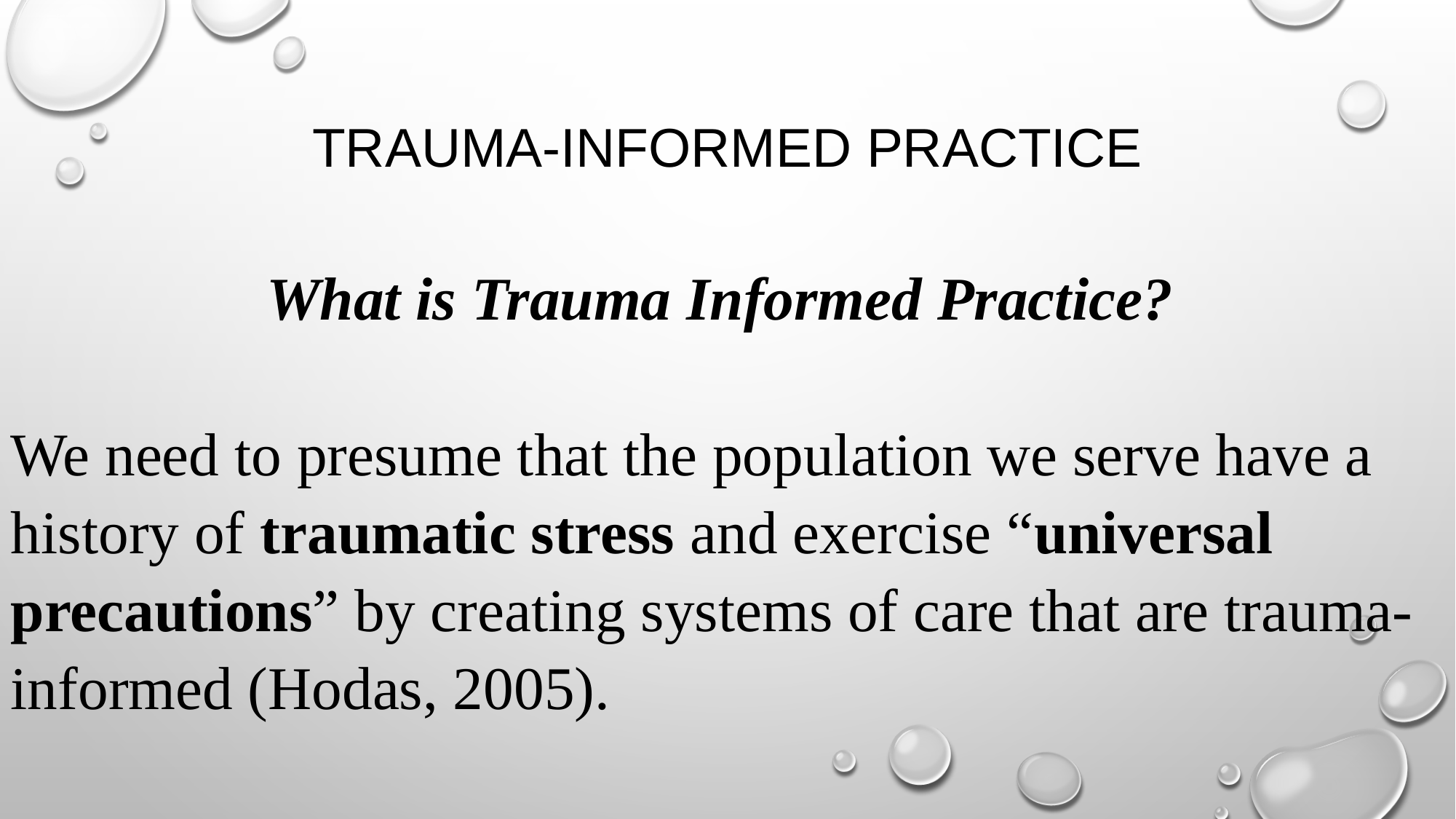

# TRAUMA-INFORMED PRACTICE
What is Trauma Informed Practice?

We need to presume that the population we serve have a history of traumatic stress and exercise “universal precautions” by creating systems of care that are trauma-informed (Hodas, 2005).